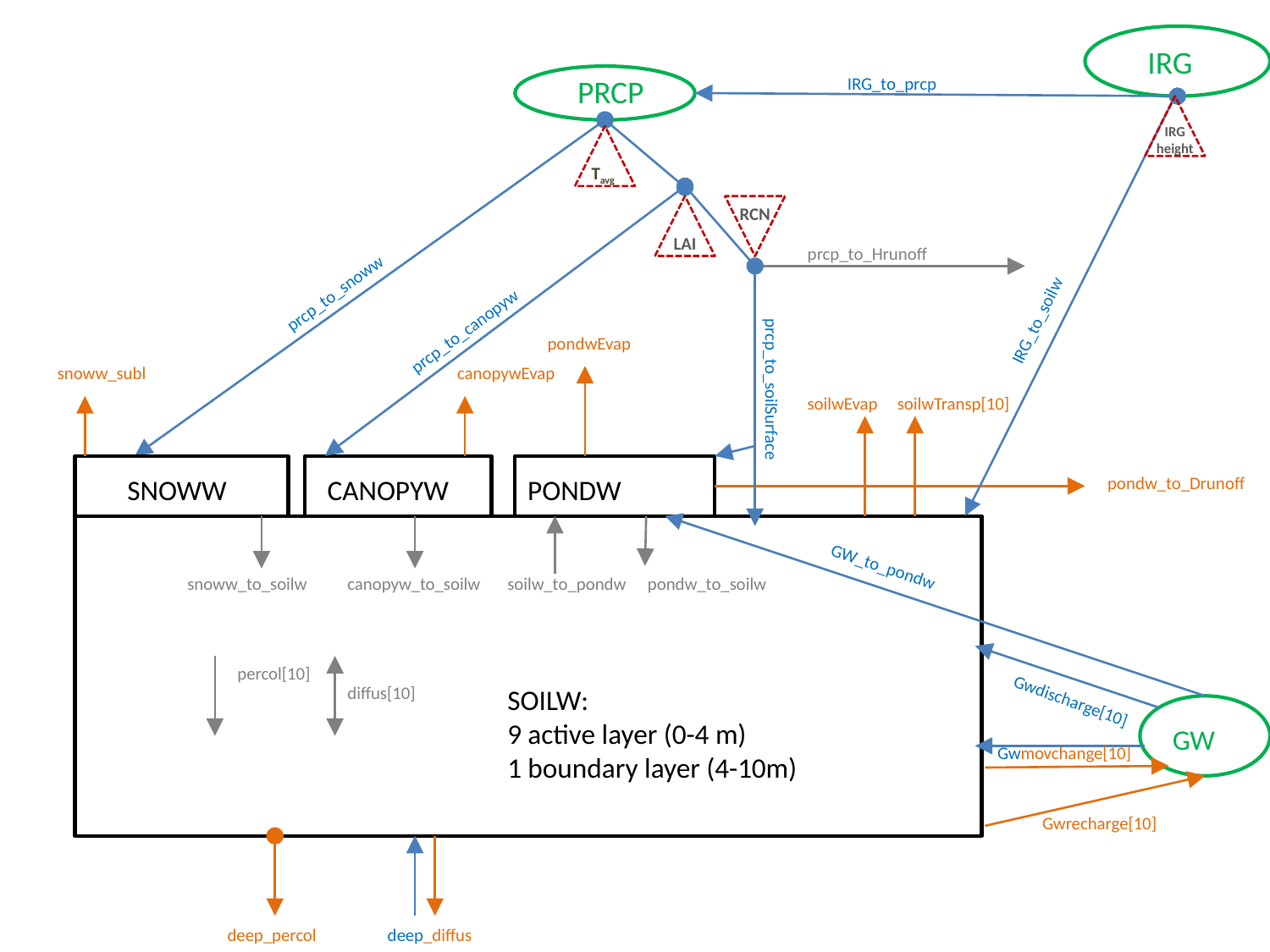

IRG

PRCP
IRG_to_prcp

IRG
height

Tavg

RCN

LAI
prcp_to_Hrunoff
prcp_to_snoww
prcp_to_canopyw
IRG_to_soilw
pondwEvap
snoww_subl
canopywEvap
prcp_to_soilSurface
soilwEvap
soilwTransp[10]

SNOWW
CANOPYW
PONDW
pondw_to_Drunoff

GW_to_pondw
snoww_to_soilw
canopyw_to_soilw
soilw_to_pondw
pondw_to_soilw
percol[10]
diffus[10]
SOILW:
9 active layer (0-4 m)
1 boundary layer (4-10m)

Gwdischarge[10]
GW
Gwmovchange[10]
Gwrecharge[10]
deep_percol
deep_diffus